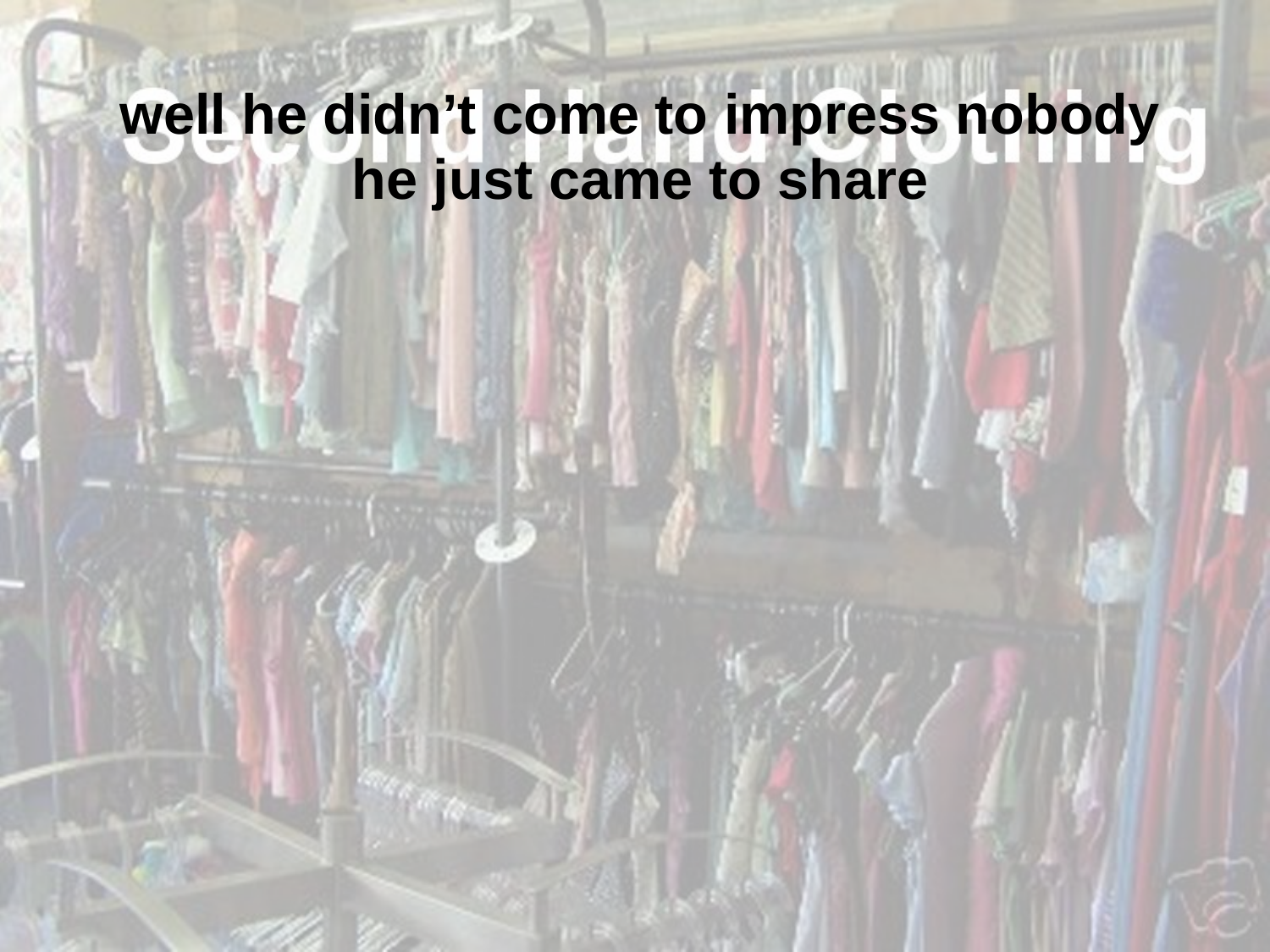

well he didn’t come to impress nobody
he just came to share